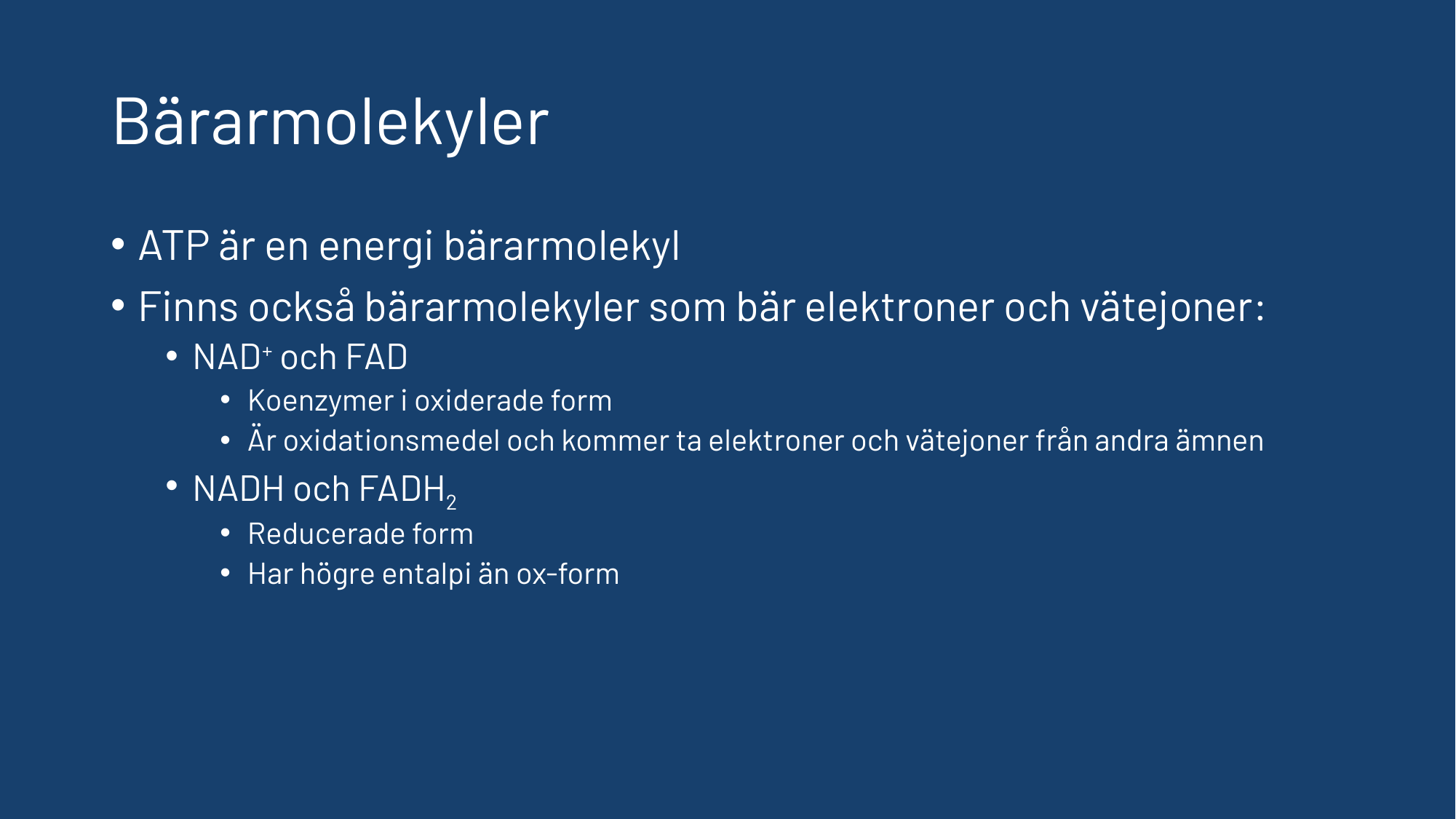

# Bärarmolekyler
ATP är en energi bärarmolekyl
Finns också bärarmolekyler som bär elektroner och vätejoner:
NAD+ och FAD
Koenzymer i oxiderade form
Är oxidationsmedel och kommer ta elektroner och vätejoner från andra ämnen
NADH och FADH2
Reducerade form
Har högre entalpi än ox-form